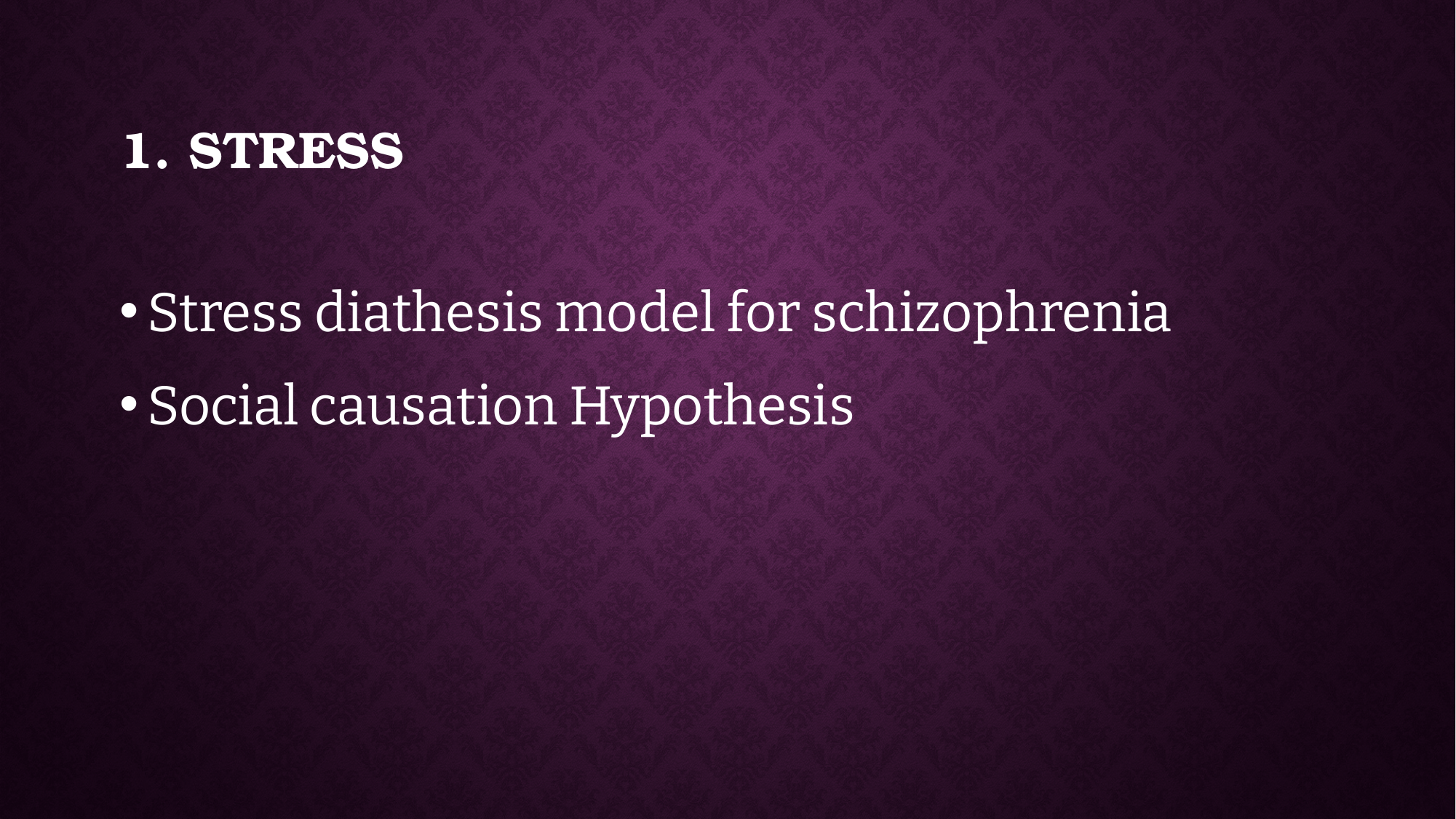

# 1. Stress
Stress diathesis model for schizophrenia
Social causation Hypothesis